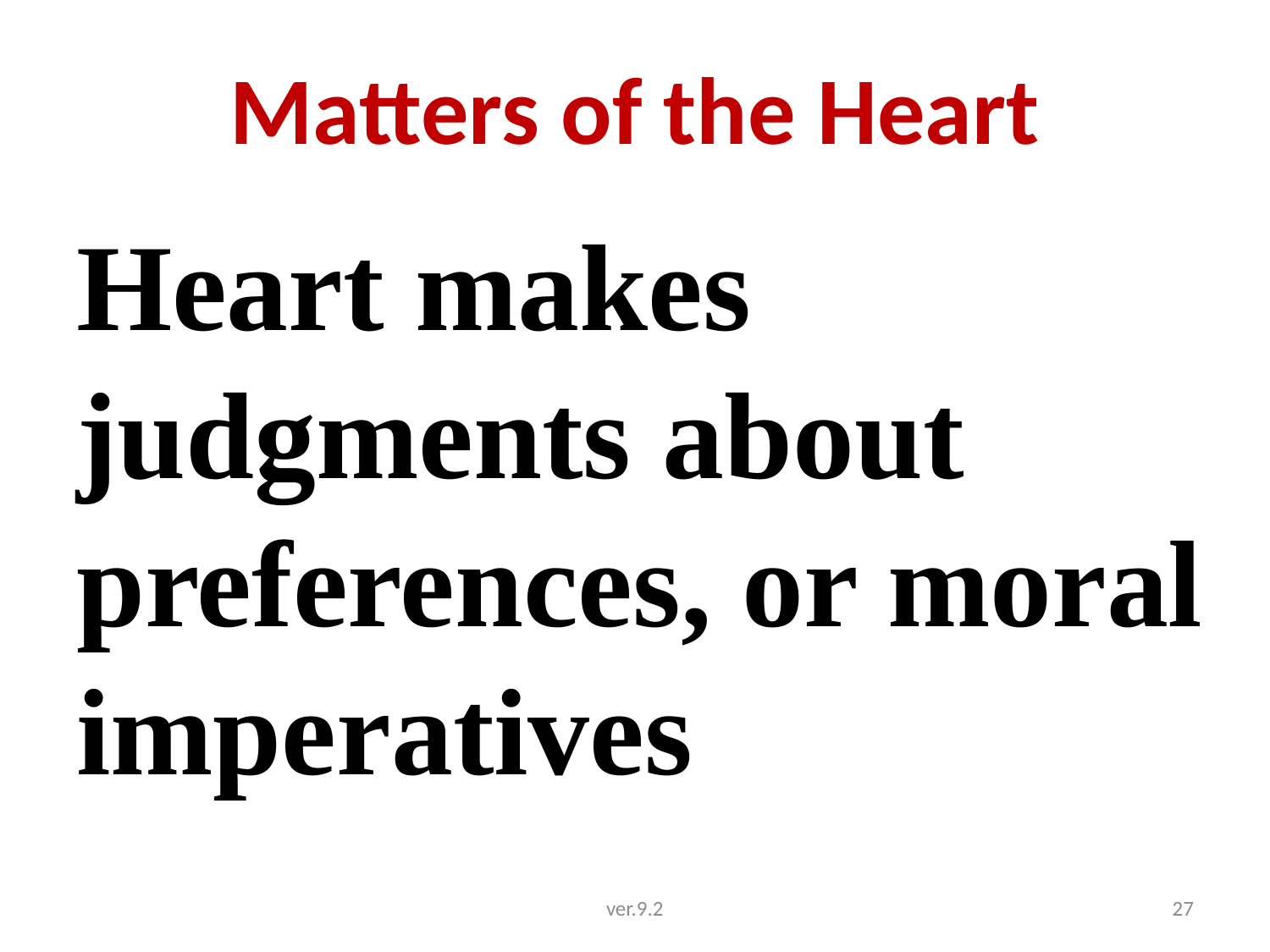

# Matters of the Heart
Heart makes judgments about preferences, or moral imperatives

ver.9.2
27